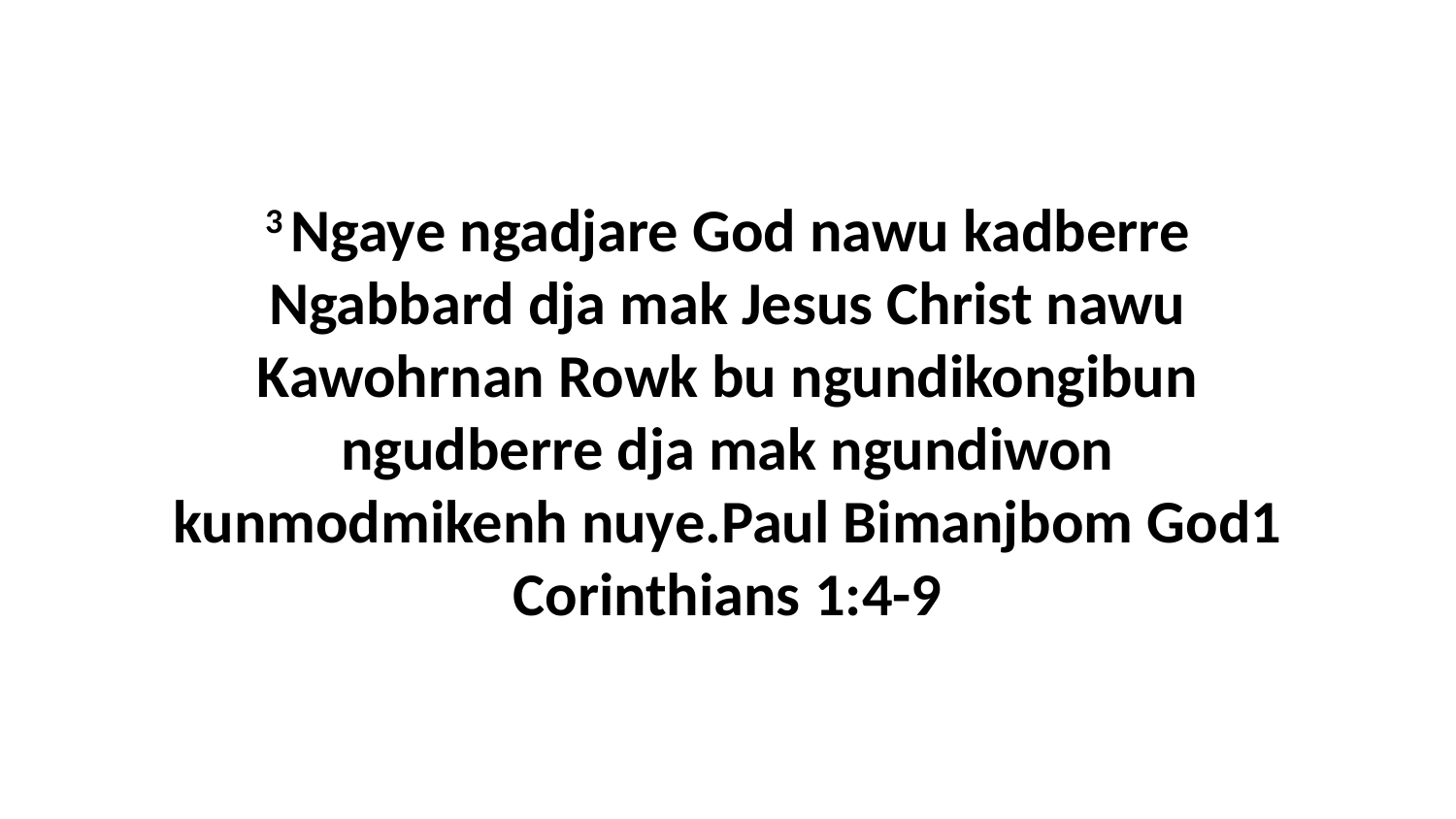

3 Ngaye ngadjare God nawu kadberre Ngabbard dja mak Jesus Christ nawu Kawohrnan Rowk bu ngundikongibun ngudberre dja mak ngundiwon kunmodmikenh nuye.Paul Bimanjbom God1 Corinthians 1:4-9